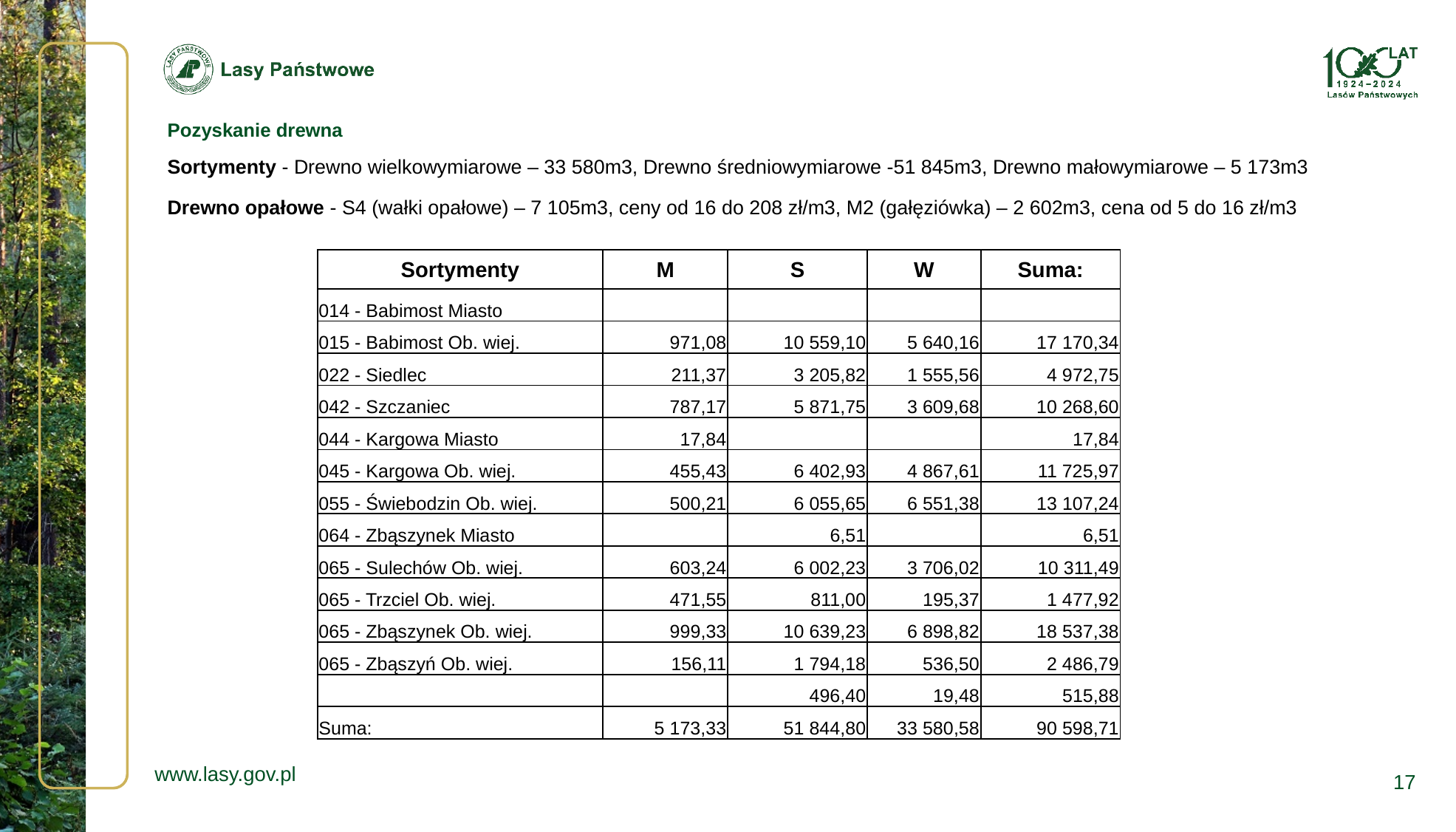

# Pozyskanie drewna
Sortymenty - Drewno wielkowymiarowe – 33 580m3, Drewno średniowymiarowe -51 845m3, Drewno małowymiarowe – 5 173m3
Drewno opałowe - S4 (wałki opałowe) – 7 105m3, ceny od 16 do 208 zł/m3, M2 (gałęziówka) – 2 602m3, cena od 5 do 16 zł/m3

| Sortymenty | M | S | W | Suma: |
| --- | --- | --- | --- | --- |
| 014 - Babimost Miasto |  |  |  |  |
| 015 - Babimost Ob. wiej. | 971,08 | 10 559,10 | 5 640,16 | 17 170,34 |
| 022 - Siedlec | 211,37 | 3 205,82 | 1 555,56 | 4 972,75 |
| 042 - Szczaniec | 787,17 | 5 871,75 | 3 609,68 | 10 268,60 |
| 044 - Kargowa Miasto | 17,84 |  |  | 17,84 |
| 045 - Kargowa Ob. wiej. | 455,43 | 6 402,93 | 4 867,61 | 11 725,97 |
| 055 - Świebodzin Ob. wiej. | 500,21 | 6 055,65 | 6 551,38 | 13 107,24 |
| 064 - Zbąszynek Miasto |  | 6,51 |  | 6,51 |
| 065 - Sulechów Ob. wiej. | 603,24 | 6 002,23 | 3 706,02 | 10 311,49 |
| 065 - Trzciel Ob. wiej. | 471,55 | 811,00 | 195,37 | 1 477,92 |
| 065 - Zbąszynek Ob. wiej. | 999,33 | 10 639,23 | 6 898,82 | 18 537,38 |
| 065 - Zbąszyń Ob. wiej. | 156,11 | 1 794,18 | 536,50 | 2 486,79 |
|  |  | 496,40 | 19,48 | 515,88 |
| Suma: | 5 173,33 | 51 844,80 | 33 580,58 | 90 598,71 |